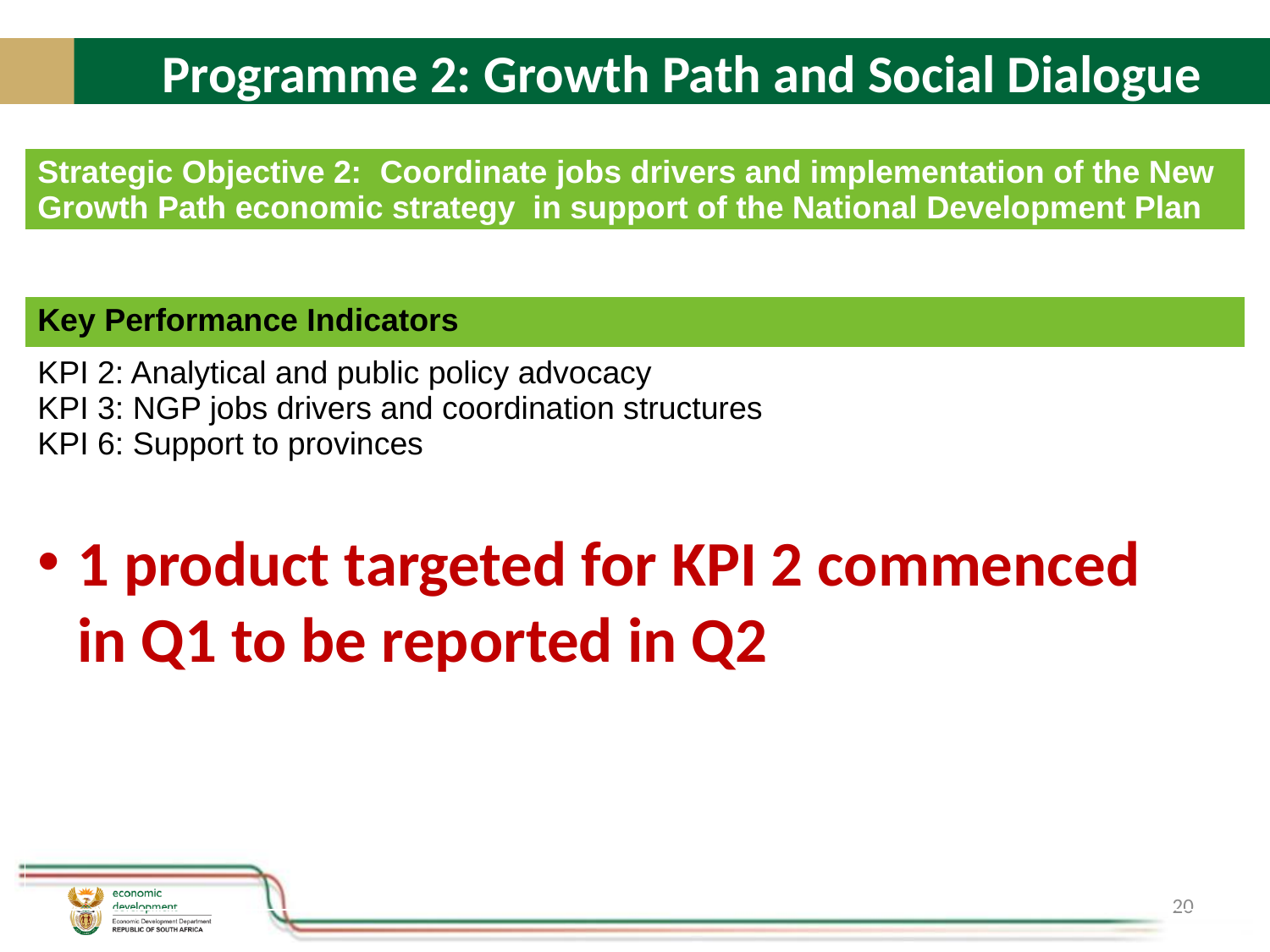

# Programme 2: Growth Path and Social Dialogue
| Strategic Objective 2: Coordinate jobs drivers and implementation of the New Growth Path economic strategy in support of the National Development Plan |
| --- |
| Key Performance Indicators |
| --- |
| KPI 2: Analytical and public policy advocacy KPI 3: NGP jobs drivers and coordination structures KPI 6: Support to provinces |
1 product targeted for KPI 2 commenced in Q1 to be reported in Q2
20